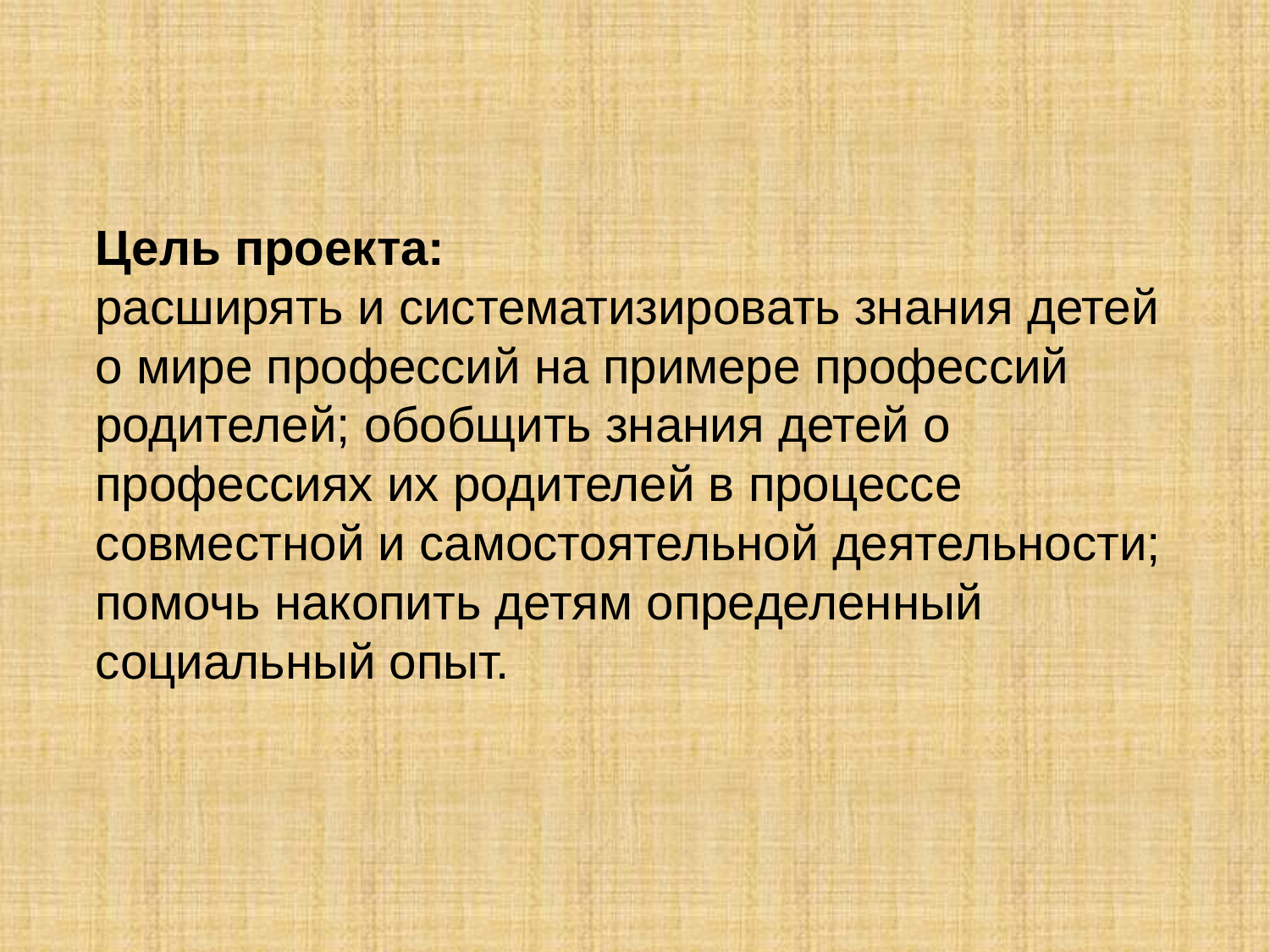

# Цель проекта: расширять и систематизировать знания детей о мире профессий на примере профессий родителей; обобщить знания детей о профессиях их родителей в процессе совместной и самостоятельной деятельности; помочь накопить детям определенный социальный опыт.